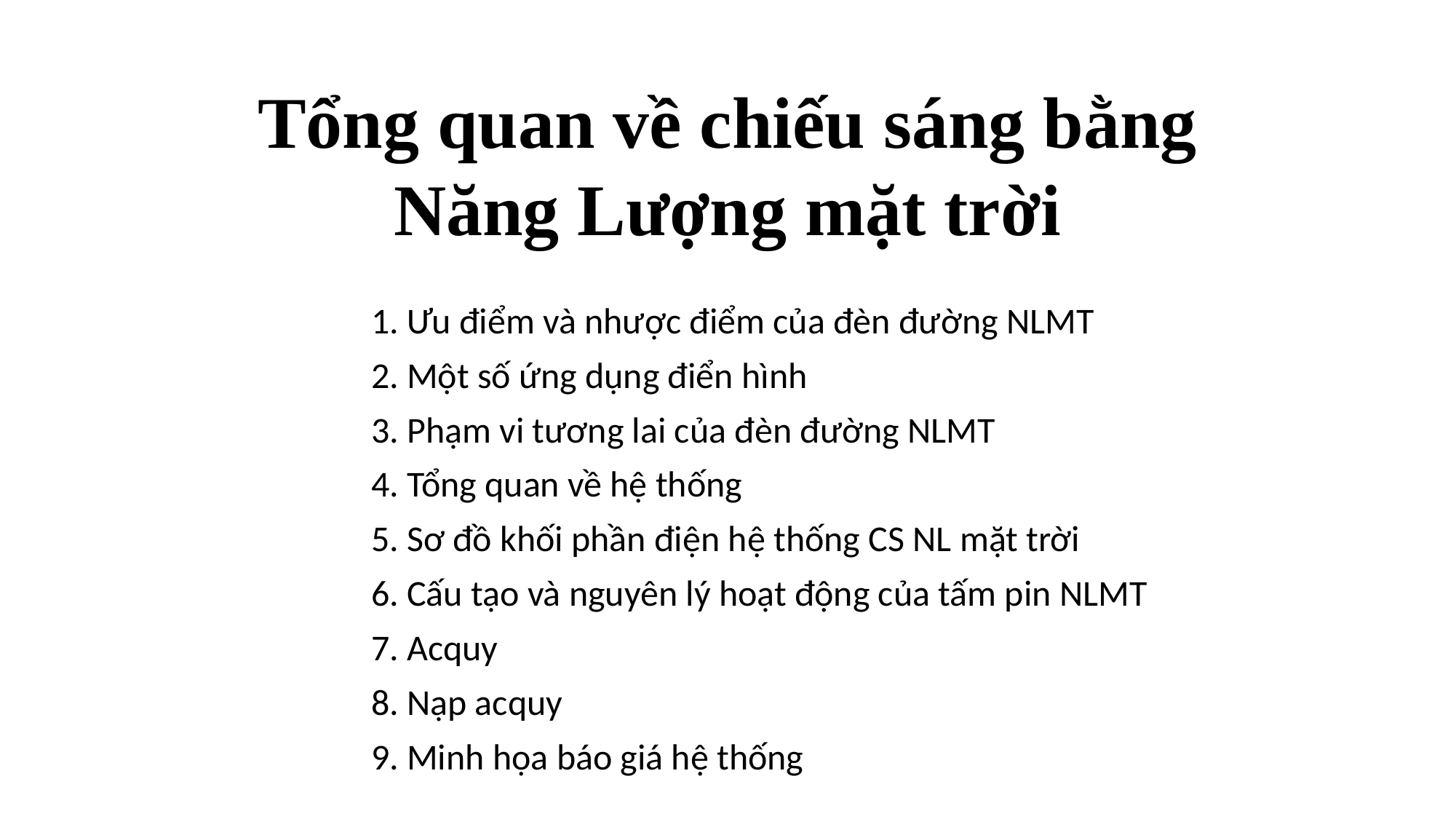

# Tổng quan về chiếu sáng bằng Năng Lượng mặt trời
1. Ưu điểm và nhược điểm của đèn đường NLMT
2. Một số ứng dụng điển hình
3. Phạm vi tương lai của đèn đường NLMT
4. Tổng quan về hệ thống
5. Sơ đồ khối phần điện hệ thống CS NL mặt trời
6. Cấu tạo và nguyên lý hoạt động của tấm pin NLMT
7. Acquy
8. Nạp acquy
9. Minh họa báo giá hệ thống